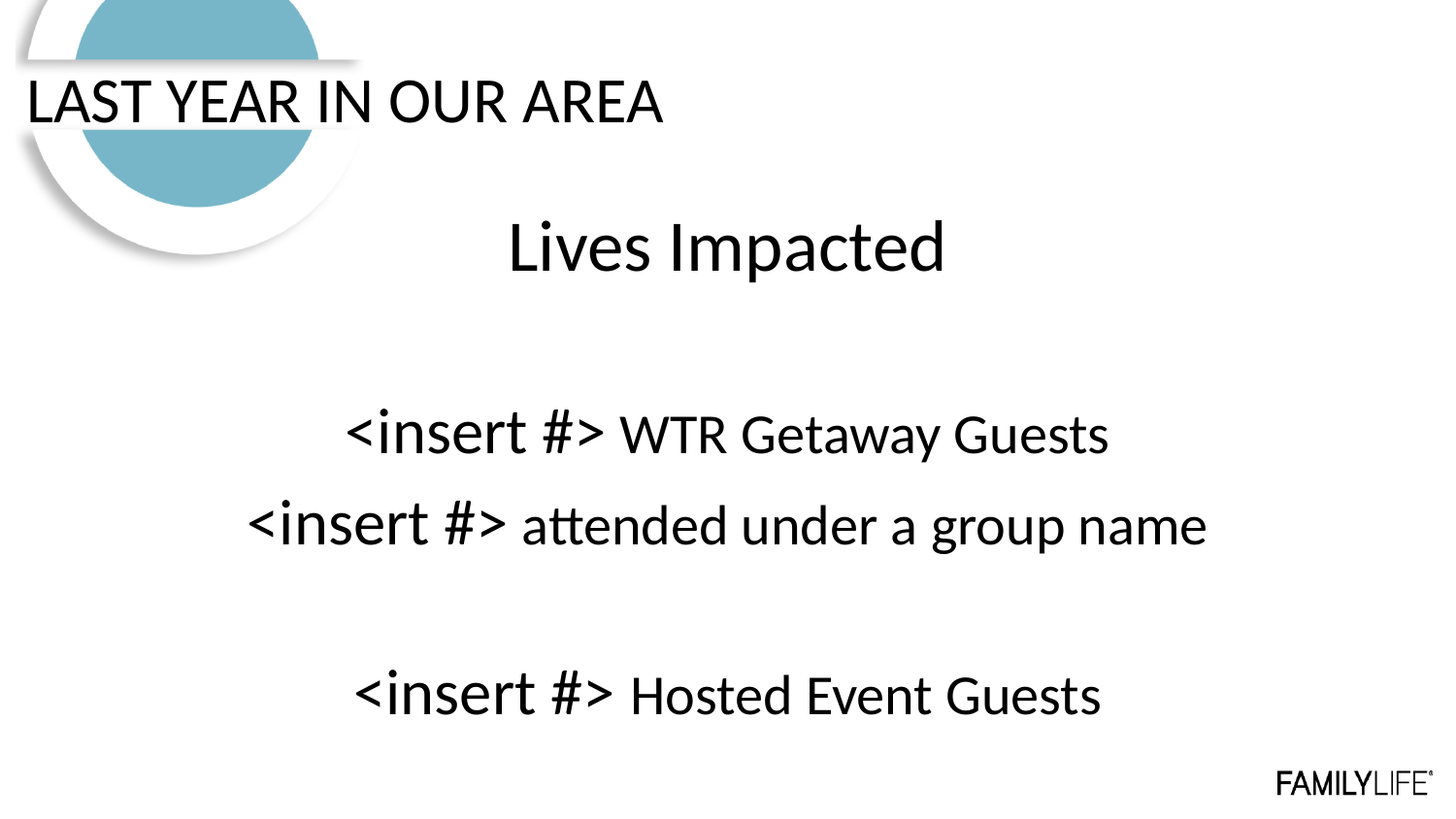

LAST YEAR IN OUR AREA
Lives Impacted

<insert #> WTR Getaway Guests
<insert #> attended under a group name

<insert #> Hosted Event Guests